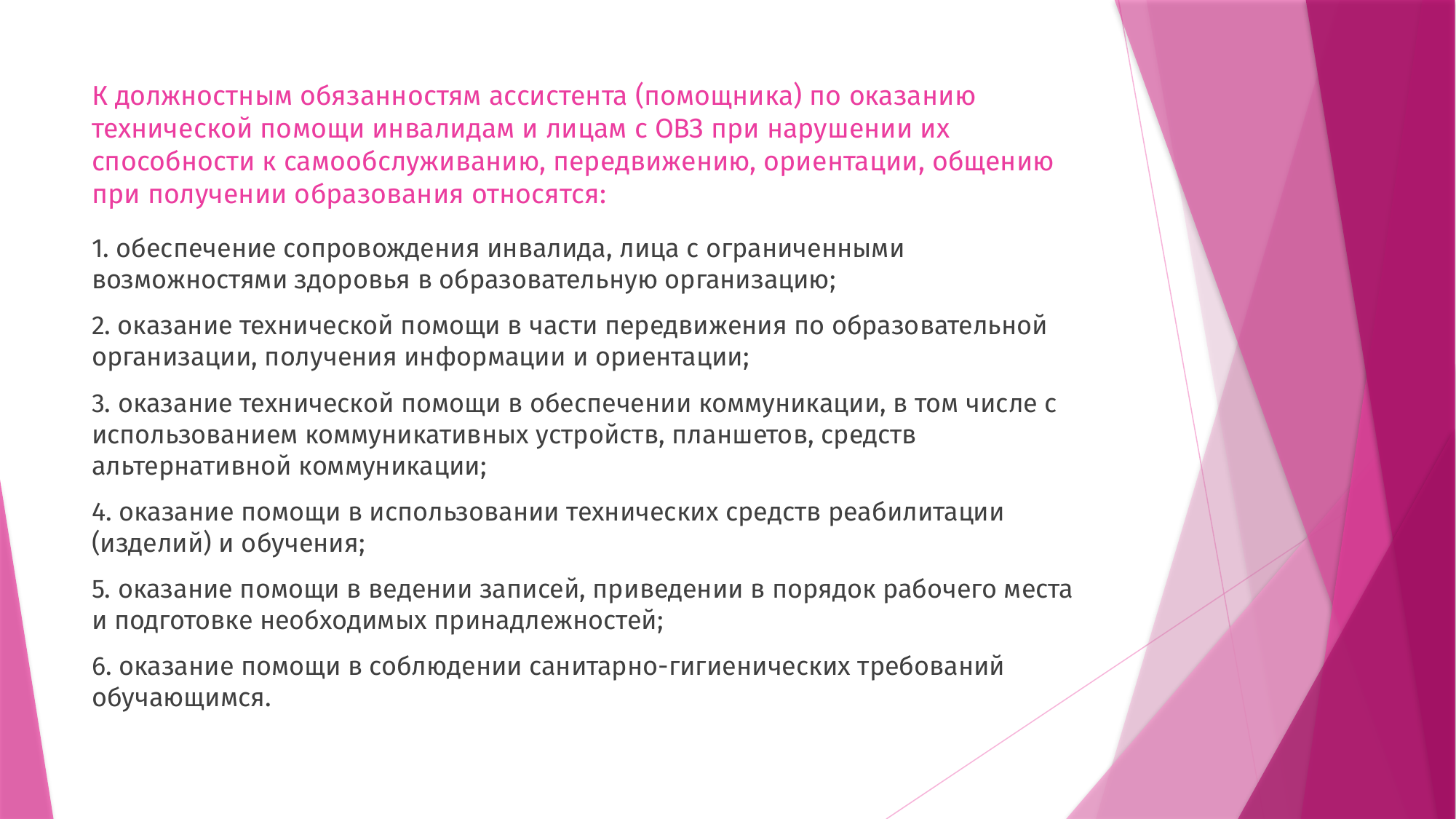

# К должностным обязанностям ассистента (помощника) по оказанию технической помощи инвалидам и лицам с ОВЗ при нарушении их способности к самообслуживанию, передвижению, ориентации, общению при получении образования относятся:
1. обеспечение сопровождения инвалида, лица с ограниченными возможностями здоровья в образовательную организацию;
2. оказание технической помощи в части передвижения по образовательной организации, получения информации и ориентации;
3. оказание технической помощи в обеспечении коммуникации, в том числе с использованием коммуникативных устройств, планшетов, средств альтернативной коммуникации;
4. оказание помощи в использовании технических средств реабилитации (изделий) и обучения;
5. оказание помощи в ведении записей, приведении в порядок рабочего места и подготовке необходимых принадлежностей;
6. оказание помощи в соблюдении санитарно-гигиенических требований обучающимся.